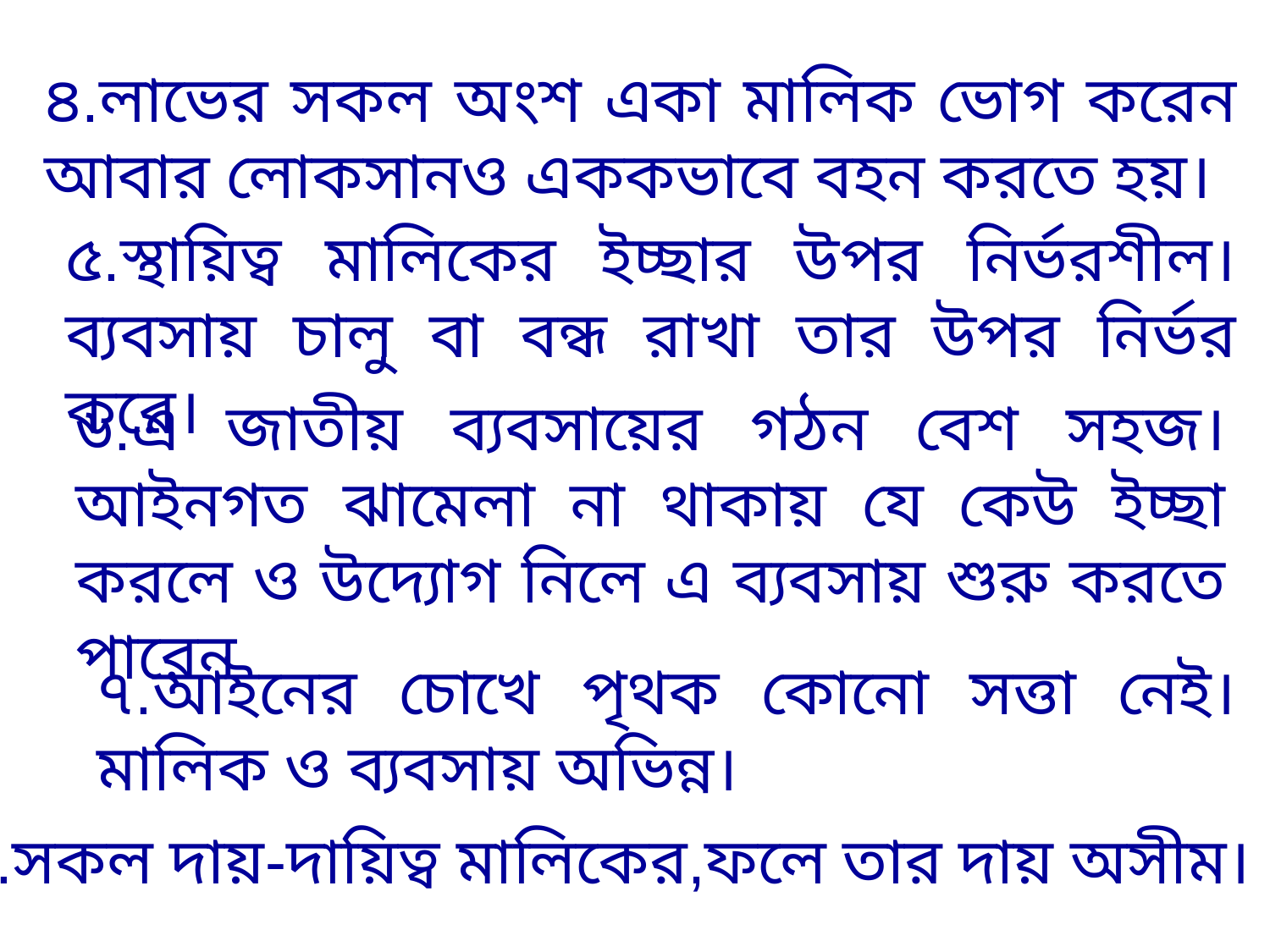

৪.লাভের সকল অংশ একা মালিক ভোগ করেন আবার লোকসানও এককভাবে বহন করতে হয়।
৫.স্থায়িত্ব মালিকের ইচ্ছার উপর নির্ভরশীল। ব্যবসায় চালু বা বন্ধ রাখা তার উপর নির্ভর করে।
৬.এ জাতীয় ব্যবসায়ের গঠন বেশ সহজ। আইনগত ঝামেলা না থাকায় যে কেউ ইচ্ছা করলে ও উদ্যোগ নিলে এ ব্যবসায় শুরু করতে পারেন
৭.আইনের চোখে পৃথক কোনো সত্তা নেই। মালিক ও ব্যবসায় অভিন্ন।
৮.সকল দায়-দায়িত্ব মালিকের,ফলে তার দায় অসীম।